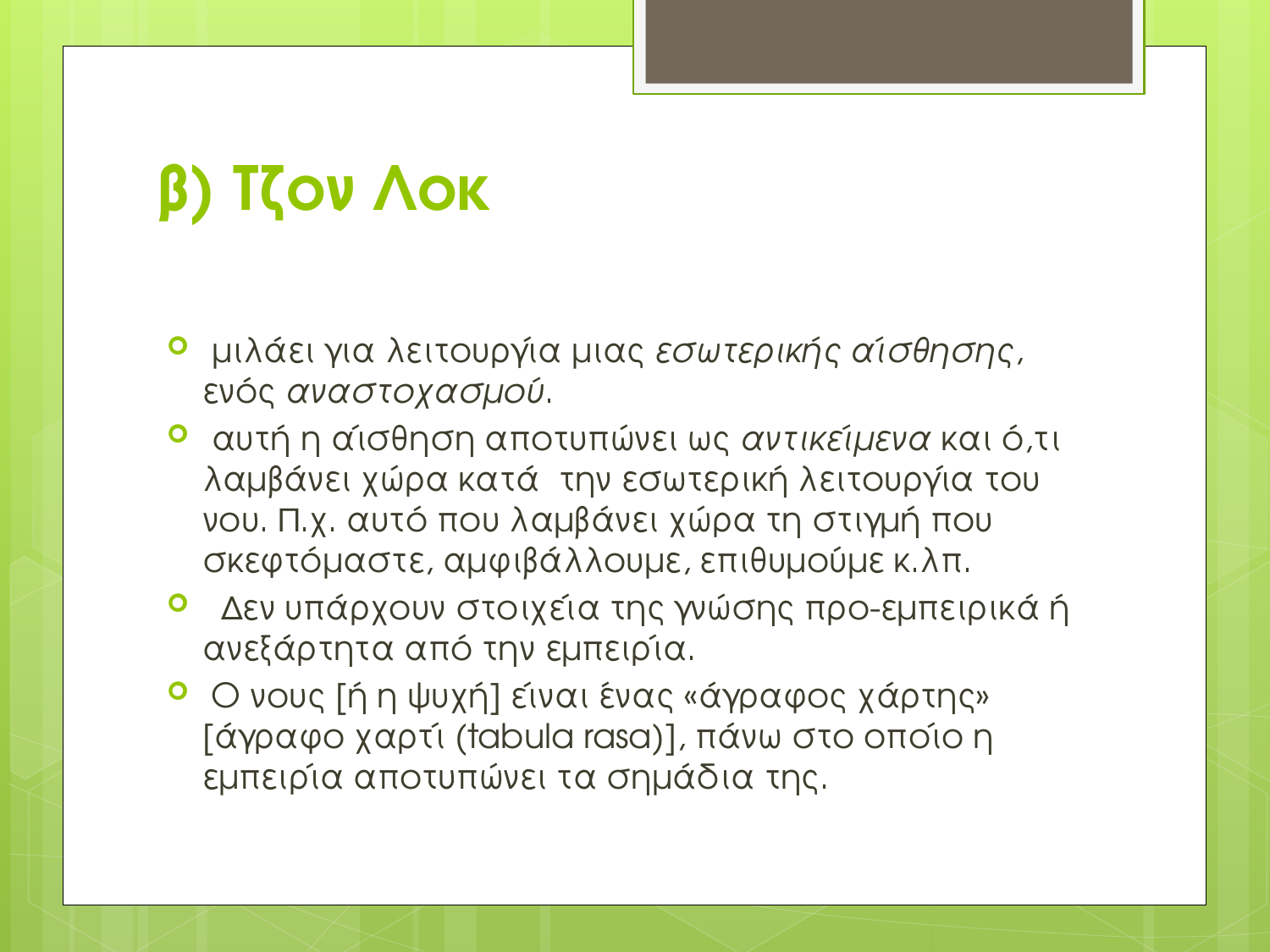

# β) Τζον Λοκ
 μιλάει για λειτουργία μιας εσωτερικής αίσθησης, ενός αναστοχασμού.
 αυτή η αίσθηση αποτυπώνει ως αντικείμενα και ό,τι λαμβάνει χώρα κατά  την εσωτερική λειτουργία του νου. Π.χ. αυτό που λαμβάνει χώρα τη στιγμή που σκεφτόμαστε, αμφιβάλλουμε, επιθυμούμε κ.λπ.
  Δεν υπάρχουν στοιχεία της γνώσης προ-εμπειρικά ή ανεξάρτητα από την εμπειρία.
 Ο νους [ή η ψυχή] είναι ένας «άγραφος χάρτης» [άγραφο χαρτί (tabula rasa)], πάνω στο οποίο η εμπειρία αποτυπώνει τα σημάδια της.